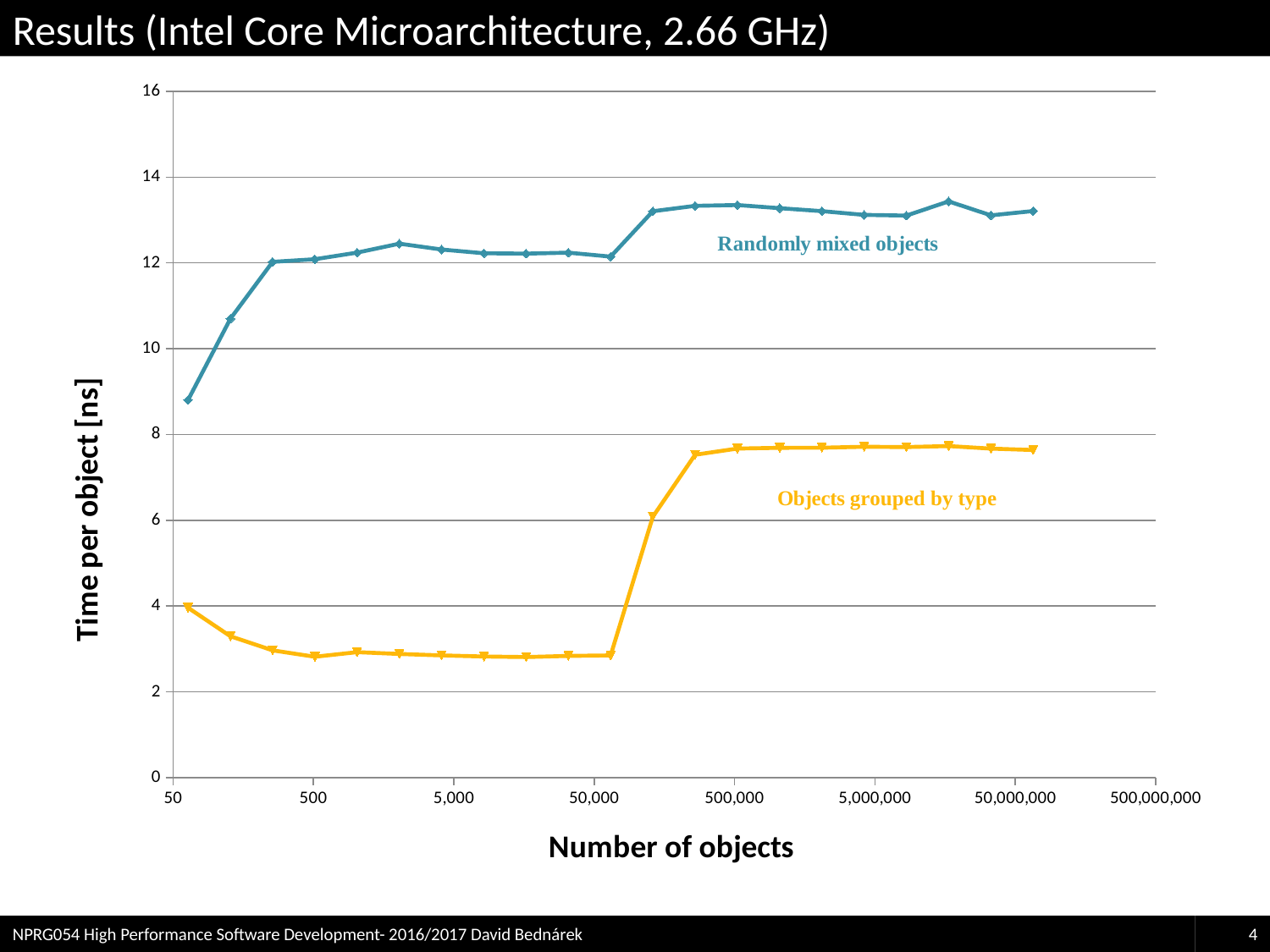

# Results (Intel Core Microarchitecture, 2.66 GHz)

### Chart

| Category | polymorfní objekty | polymorfní po skupinách |
|---|---|---|
NPRG054 High Performance Software Development- 2016/2017 David Bednárek
4